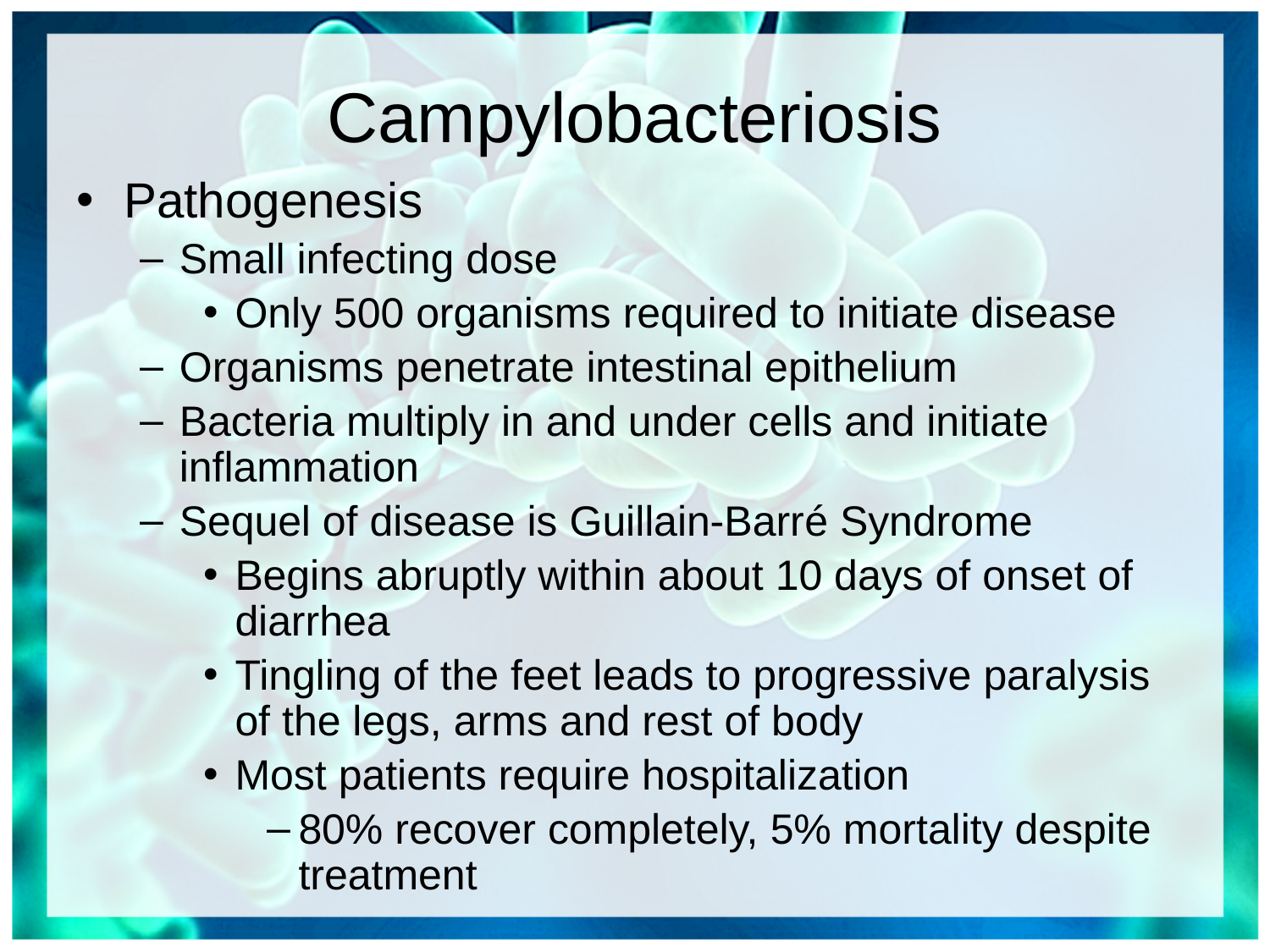

# Campylobacteriosis
Pathogenesis
Small infecting dose
Only 500 organisms required to initiate disease
Organisms penetrate intestinal epithelium
Bacteria multiply in and under cells and initiate inflammation
Sequel of disease is Guillain-Barré Syndrome
Begins abruptly within about 10 days of onset of diarrhea
Tingling of the feet leads to progressive paralysis of the legs, arms and rest of body
Most patients require hospitalization
80% recover completely, 5% mortality despite treatment